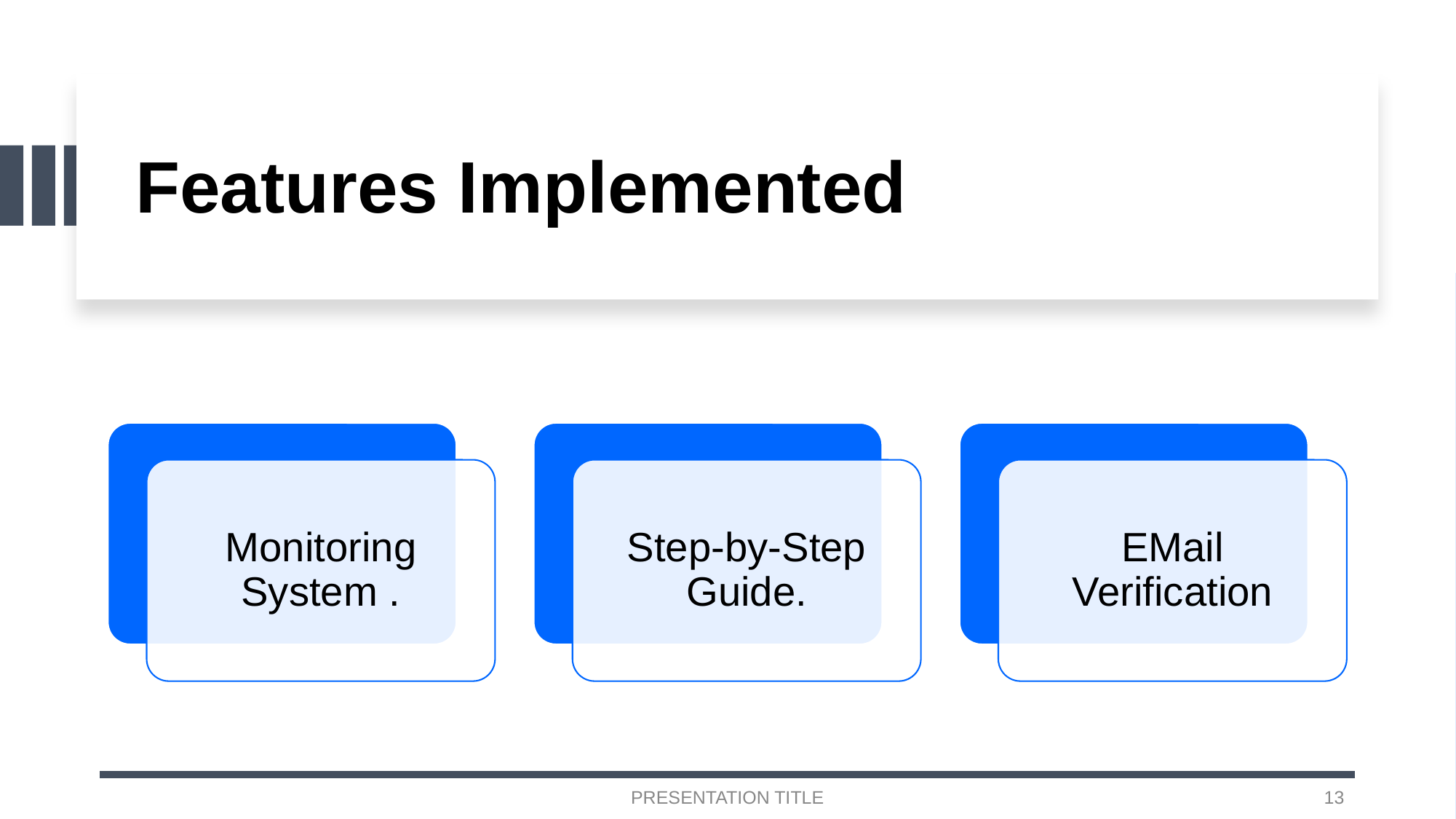

# Features Implemented

Monitoring System .
Step-by-Step
Guide.
EMail Verification
PRESENTATION TITLE
13